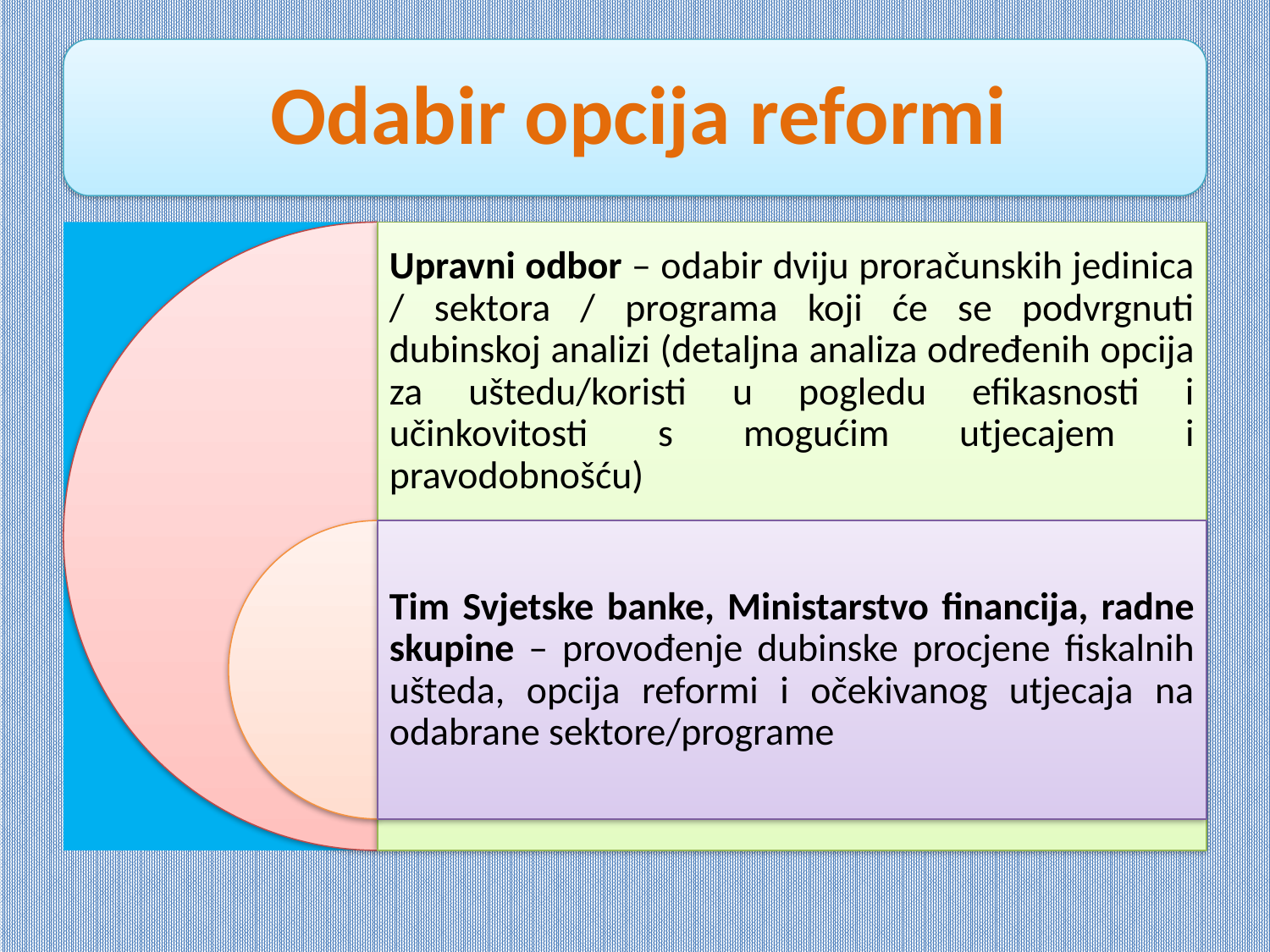

Odabir opcija reformi
Upravni odbor – odabir dviju proračunskih jedinica / sektora / programa koji će se podvrgnuti dubinskoj analizi (detaljna analiza određenih opcija za uštedu/koristi u pogledu efikasnosti i učinkovitosti s mogućim utjecajem i pravodobnošću)
Tim Svjetske banke, Ministarstvo financija, radne skupine – provođenje dubinske procjene fiskalnih ušteda, opcija reformi i očekivanog utjecaja na odabrane sektore/programe